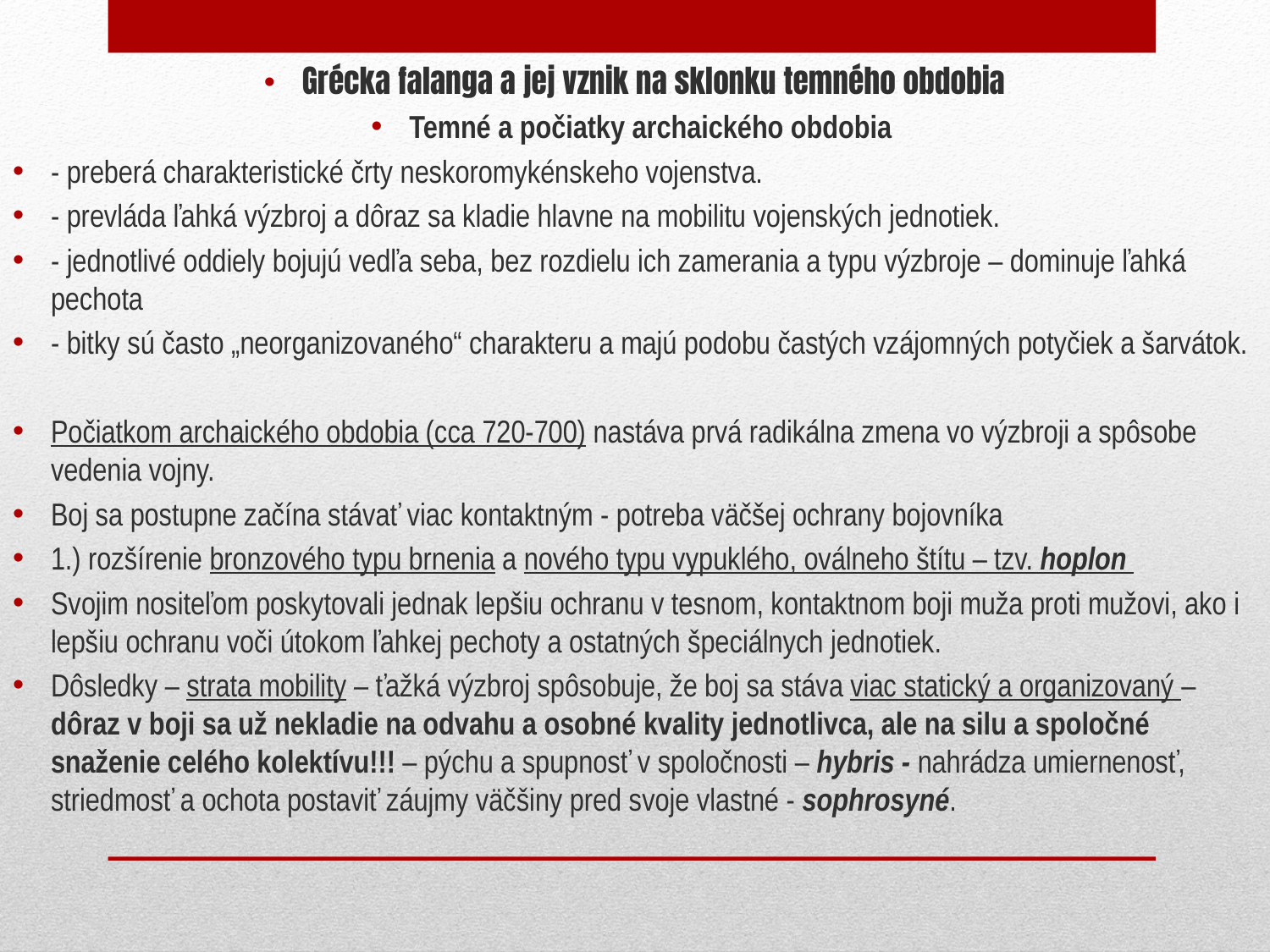

Grécka falanga a jej vznik na sklonku temného obdobia
Temné a počiatky archaického obdobia
- preberá charakteristické črty neskoromykénskeho vojenstva.
- prevláda ľahká výzbroj a dôraz sa kladie hlavne na mobilitu vojenských jednotiek.
- jednotlivé oddiely bojujú vedľa seba, bez rozdielu ich zamerania a typu výzbroje – dominuje ľahká pechota
- bitky sú často „neorganizovaného“ charakteru a majú podobu častých vzájomných potyčiek a šarvátok.

Počiatkom archaického obdobia (cca 720-700) nastáva prvá radikálna zmena vo výzbroji a spôsobe vedenia vojny.
Boj sa postupne začína stávať viac kontaktným - potreba väčšej ochrany bojovníka
1.) rozšírenie bronzového typu brnenia a nového typu vypuklého, oválneho štítu – tzv. hoplon
Svojim nositeľom poskytovali jednak lepšiu ochranu v tesnom, kontaktnom boji muža proti mužovi, ako i lepšiu ochranu voči útokom ľahkej pechoty a ostatných špeciálnych jednotiek.
Dôsledky – strata mobility – ťažká výzbroj spôsobuje, že boj sa stáva viac statický a organizovaný – dôraz v boji sa už nekladie na odvahu a osobné kvality jednotlivca, ale na silu a spoločné snaženie celého kolektívu!!! – pýchu a spupnosť v spoločnosti – hybris - nahrádza umiernenosť, striedmosť a ochota postaviť záujmy väčšiny pred svoje vlastné - sophrosyné.